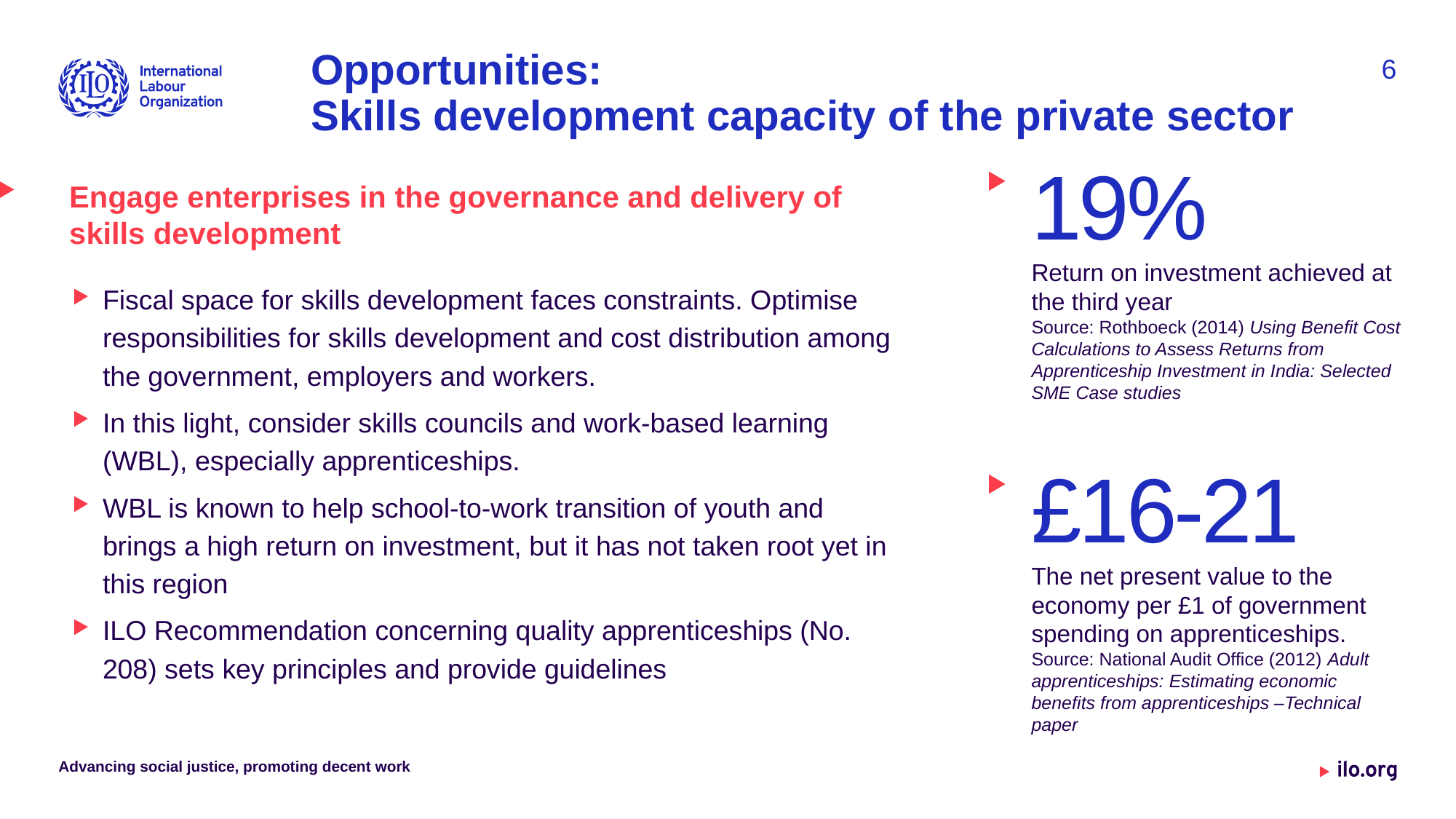

Opportunities:
Skills development capacity of the private sector
6
19%
Return on investment achieved at the third year
Source: Rothboeck (2014) Using Benefit Cost Calculations to Assess Returns from Apprenticeship Investment in India: Selected SME Case studies

£16-21
The net present value to the economy per £1 of government spending on apprenticeships.
Source: National Audit Office (2012) Adult apprenticeships: Estimating economic benefits from apprenticeships –Technical paper

Engage enterprises in the governance and delivery of skills development
Fiscal space for skills development faces constraints. Optimise responsibilities for skills development and cost distribution among the government, employers and workers.
In this light, consider skills councils and work-based learning (WBL), especially apprenticeships.
WBL is known to help school-to-work transition of youth and brings a high return on investment, but it has not taken root yet in this region
ILO Recommendation concerning quality apprenticeships (No. 208) sets key principles and provide guidelines
Advancing social justice, promoting decent work
Date: Monday / 01 / October / 2019